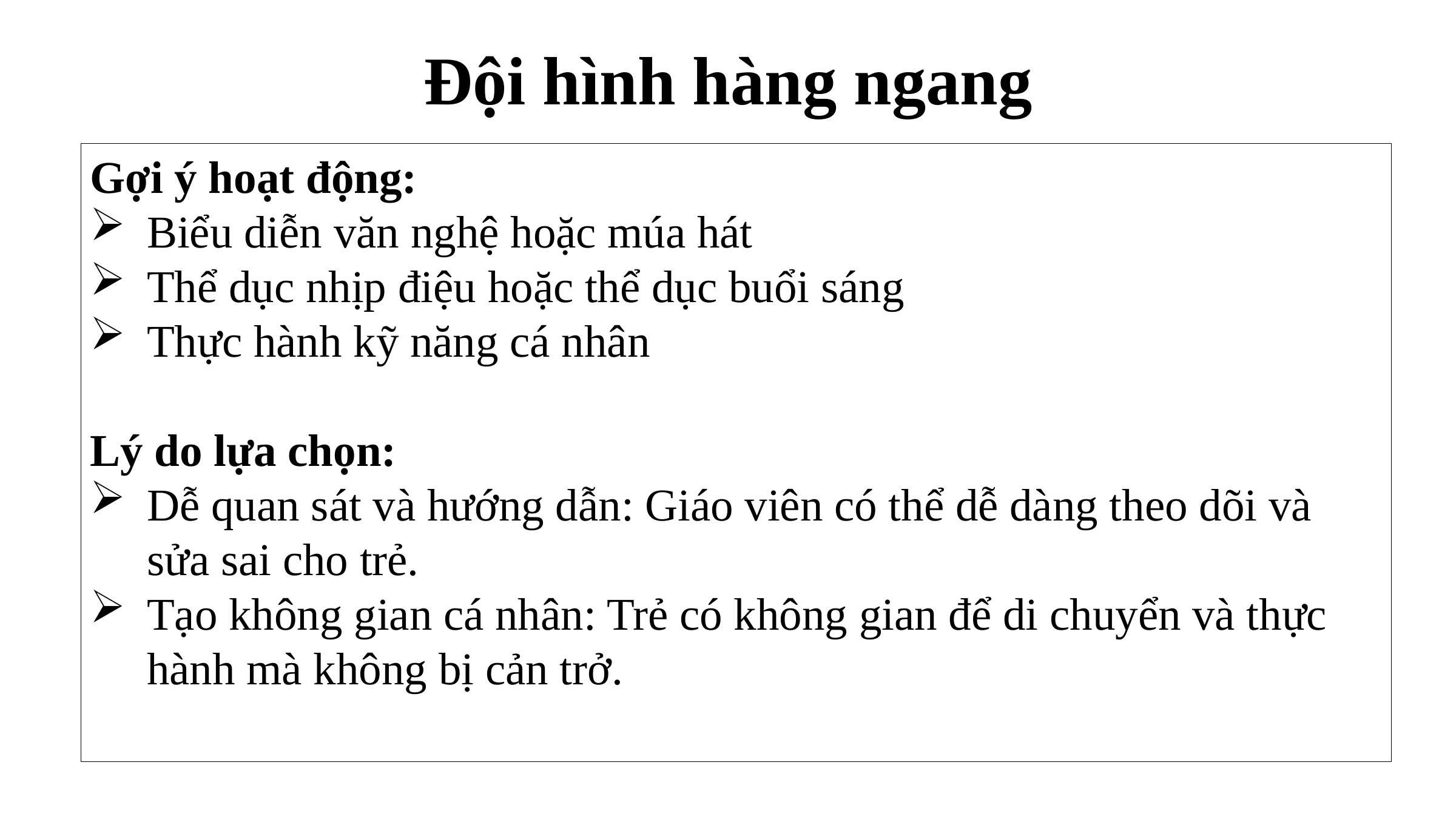

Đội hình hàng ngang
Gợi ý hoạt động:
Biểu diễn văn nghệ hoặc múa hát
Thể dục nhịp điệu hoặc thể dục buổi sáng
Thực hành kỹ năng cá nhân

Lý do lựa chọn:
Dễ quan sát và hướng dẫn: Giáo viên có thể dễ dàng theo dõi và sửa sai cho trẻ.
Tạo không gian cá nhân: Trẻ có không gian để di chuyển và thực hành mà không bị cản trở.